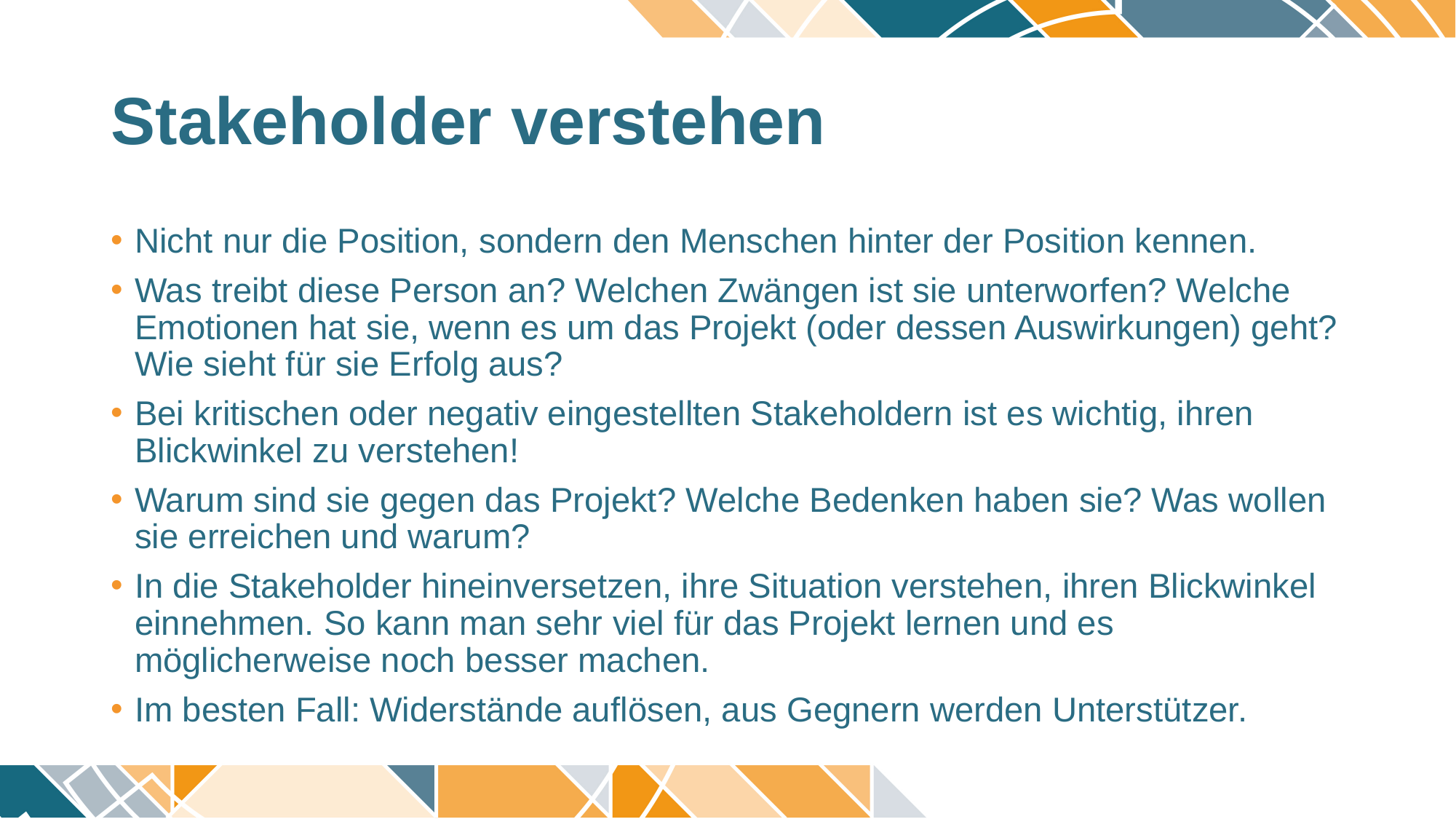

# Stakeholder verstehen
Nicht nur die Position, sondern den Menschen hinter der Position kennen.
Was treibt diese Person an? Welchen Zwängen ist sie unterworfen? Welche Emotionen hat sie, wenn es um das Projekt (oder dessen Auswirkungen) geht? Wie sieht für sie Erfolg aus?
Bei kritischen oder negativ eingestellten Stakeholdern ist es wichtig, ihren Blickwinkel zu verstehen!
Warum sind sie gegen das Projekt? Welche Bedenken haben sie? Was wollen sie erreichen und warum?
In die Stakeholder hineinversetzen, ihre Situation verstehen, ihren Blickwinkel einnehmen. So kann man sehr viel für das Projekt lernen und es möglicherweise noch besser machen.
Im besten Fall: Widerstände auflösen, aus Gegnern werden Unterstützer.